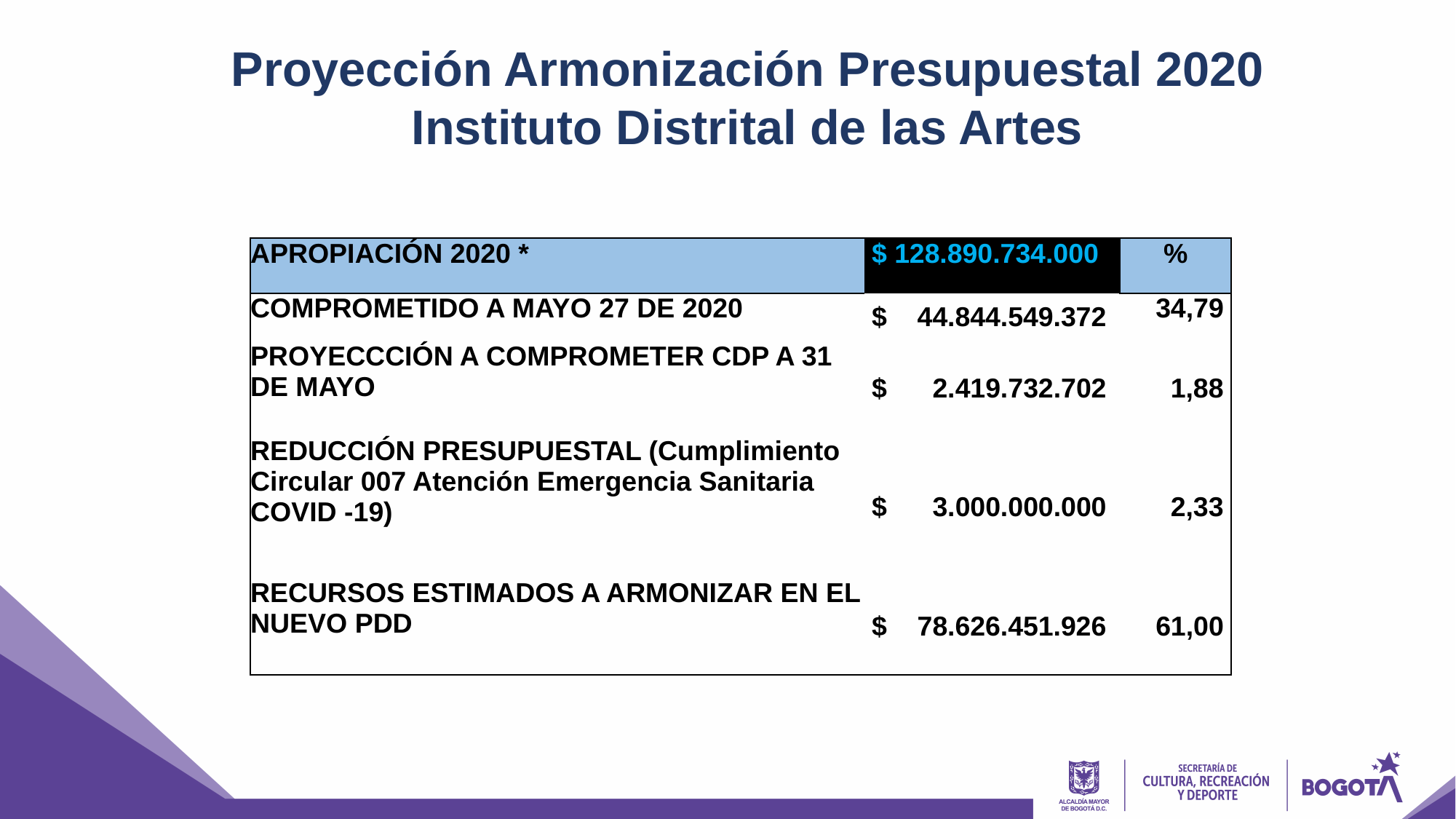

Proyección Armonización Presupuestal 2020
Instituto Distrital de las Artes
| APROPIACIÓN 2020 \* | $ 128.890.734.000 | % |
| --- | --- | --- |
| COMPROMETIDO A MAYO 27 DE 2020 | $ 44.844.549.372 | 34,79 |
| PROYECCCIÓN A COMPROMETER CDP A 31 DE MAYO | $ 2.419.732.702 | 1,88 |
| REDUCCIÓN PRESUPUESTAL (Cumplimiento Circular 007 Atención Emergencia Sanitaria COVID -19) | $ 3.000.000.000 | 2,33 |
| RECURSOS ESTIMADOS A ARMONIZAR EN EL NUEVO PDD | $ 78.626.451.926 | 61,00 |